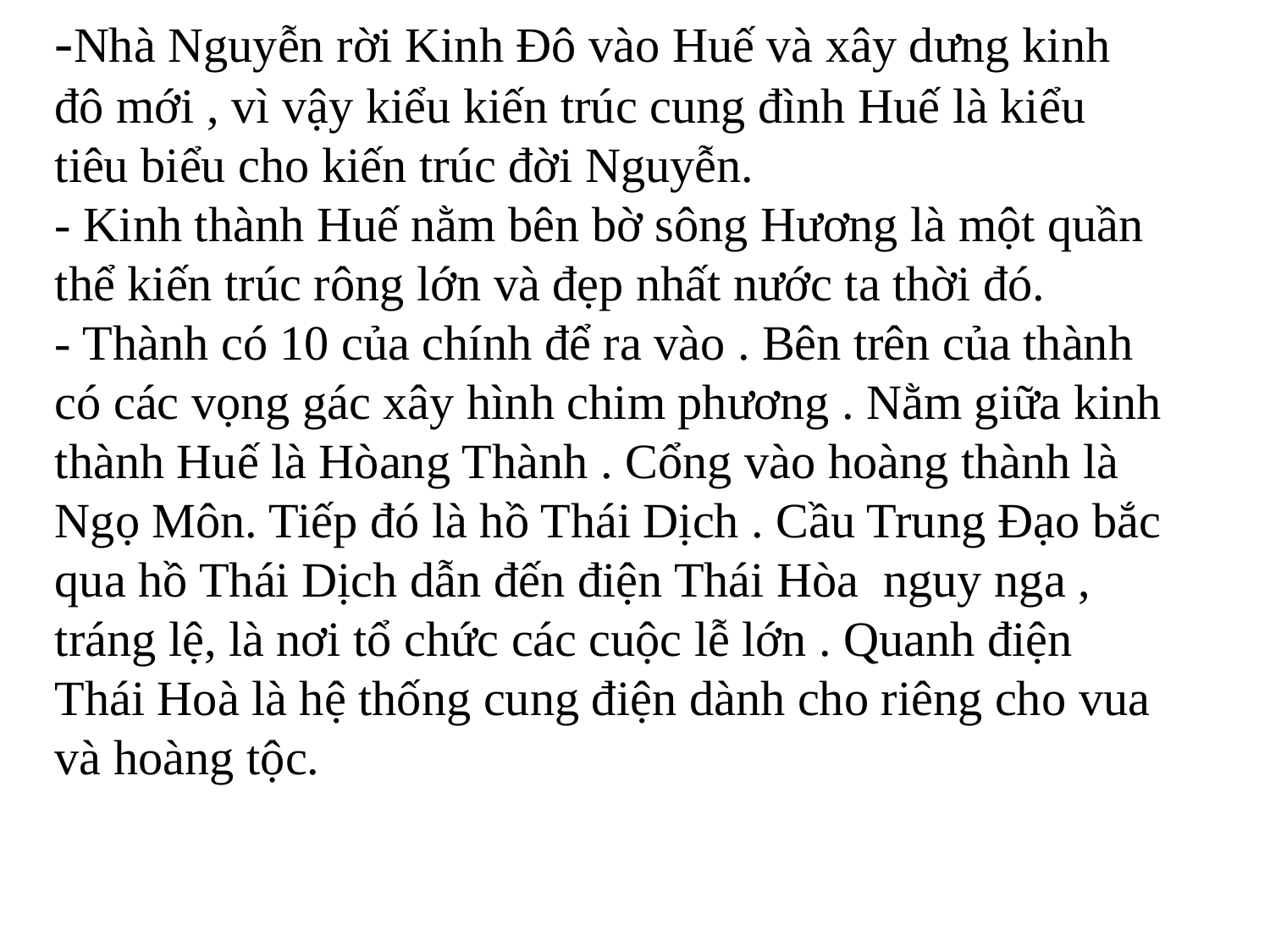

-Nhà Nguyễn rời Kinh Đô vào Huế và xây dưng kinh đô mới , vì vậy kiểu kiến trúc cung đình Huế là kiểu tiêu biểu cho kiến trúc đời Nguyễn.
- Kinh thành Huế nằm bên bờ sông Hương là một quần thể kiến trúc rông lớn và đẹp nhất nước ta thời đó.
- Thành có 10 của chính để ra vào . Bên trên của thành có các vọng gác xây hình chim phương . Nằm giữa kinh thành Huế là Hòang Thành . Cổng vào hoàng thành là Ngọ Môn. Tiếp đó là hồ Thái Dịch . Cầu Trung Đạo bắc qua hồ Thái Dịch dẫn đến điện Thái Hòa  nguy nga , tráng lệ, là nơi tổ chức các cuộc lễ lớn . Quanh điện Thái Hoà là hệ thống cung điện dành cho riêng cho vua và hoàng tộc.